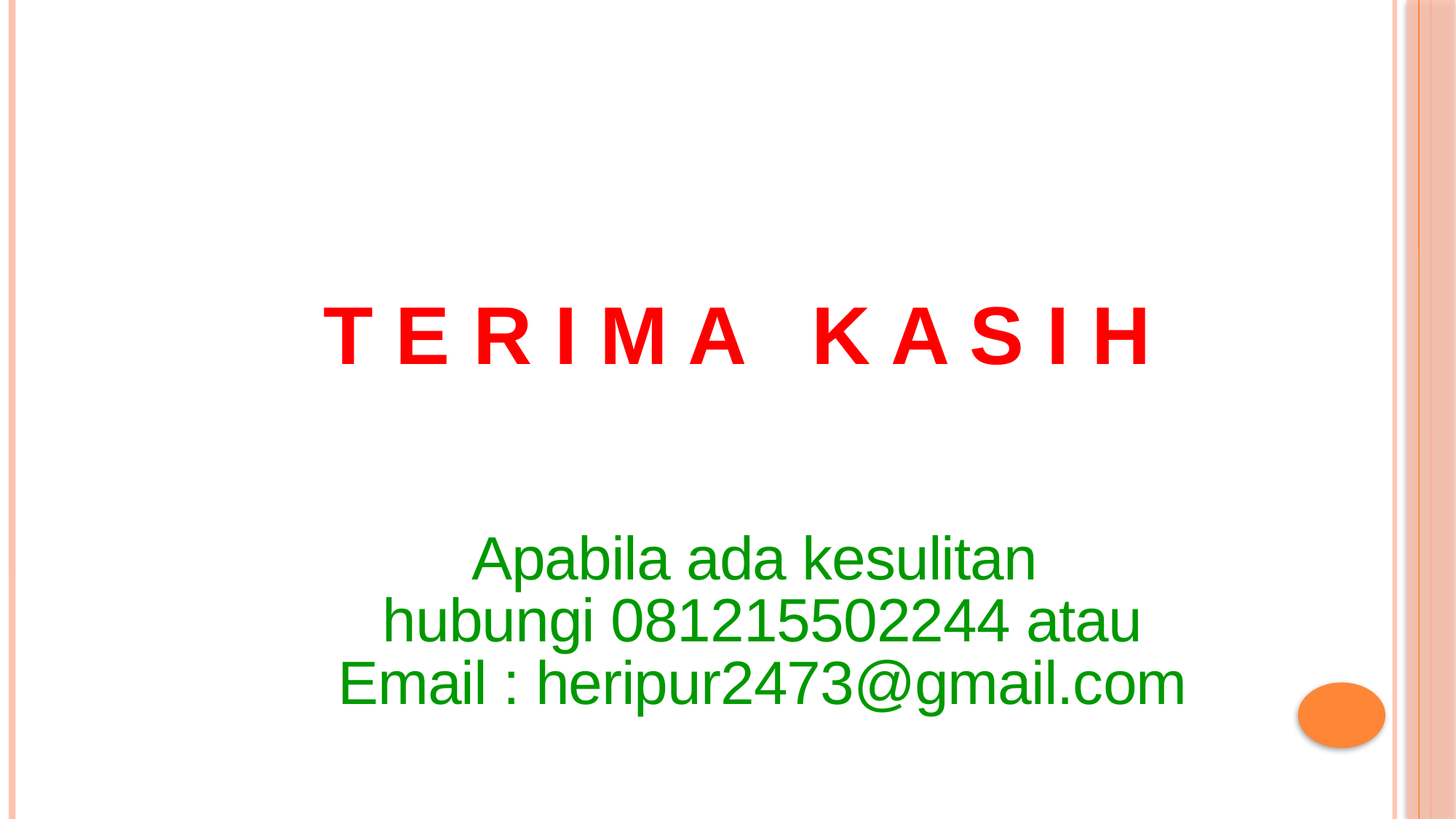

# T e r i m a   K a s i h
Apabila ada kesulitan
hubungi 081215502244 atau
Email : heripur2473@gmail.com